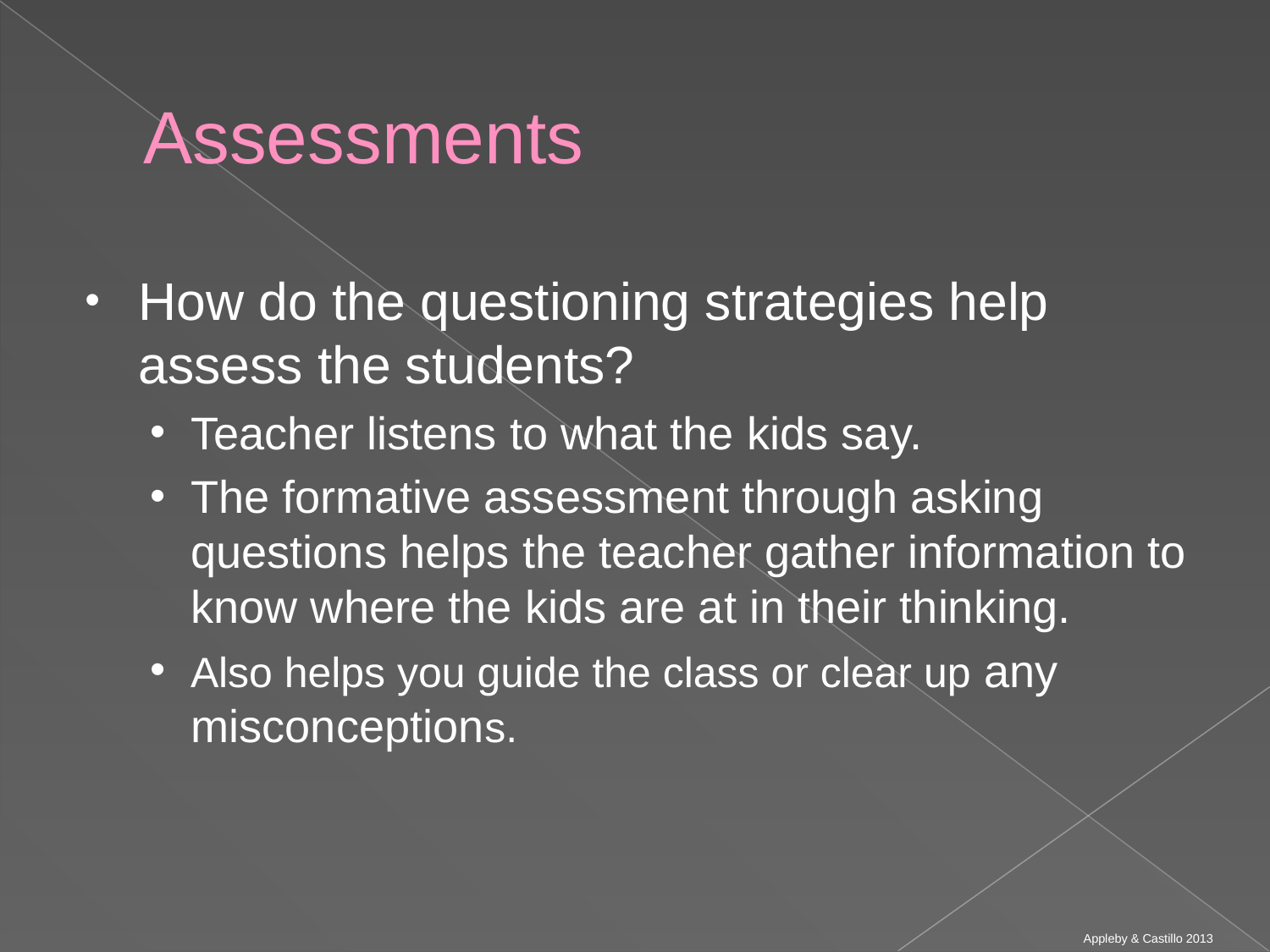

# Assessments
How do the questioning strategies help assess the students?
Teacher listens to what the kids say.
The formative assessment through asking questions helps the teacher gather information to know where the kids are at in their thinking.
Also helps you guide the class or clear up any misconceptions.